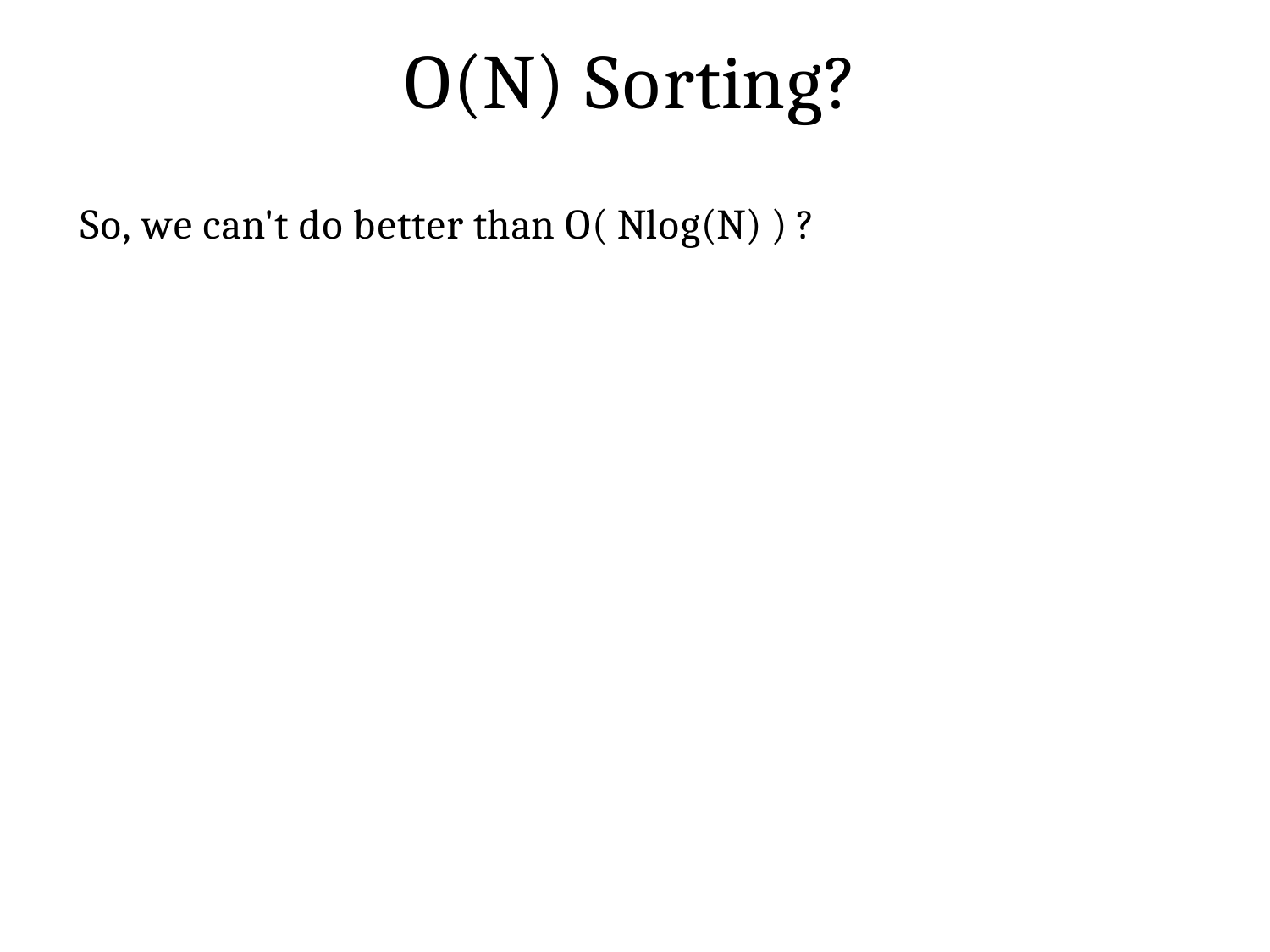

O(N) Sorting?
So, we can't do better than O( Nlog(N) ) ?